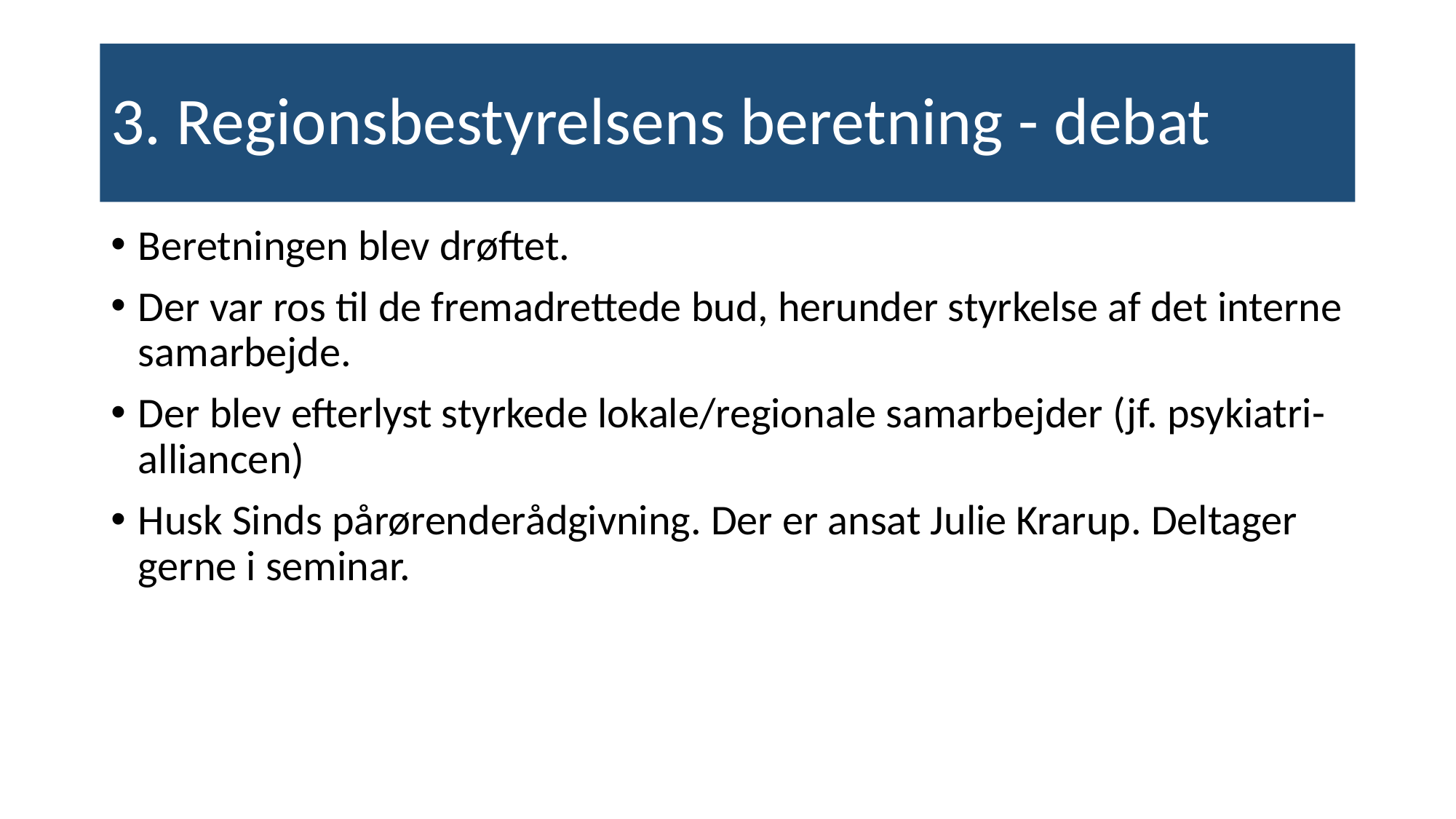

# 3. Regionsbestyrelsens beretning - debat
Beretningen blev drøftet.
Der var ros til de fremadrettede bud, herunder styrkelse af det interne samarbejde.
Der blev efterlyst styrkede lokale/regionale samarbejder (jf. psykiatri-alliancen)
Husk Sinds pårørenderådgivning. Der er ansat Julie Krarup. Deltager gerne i seminar.